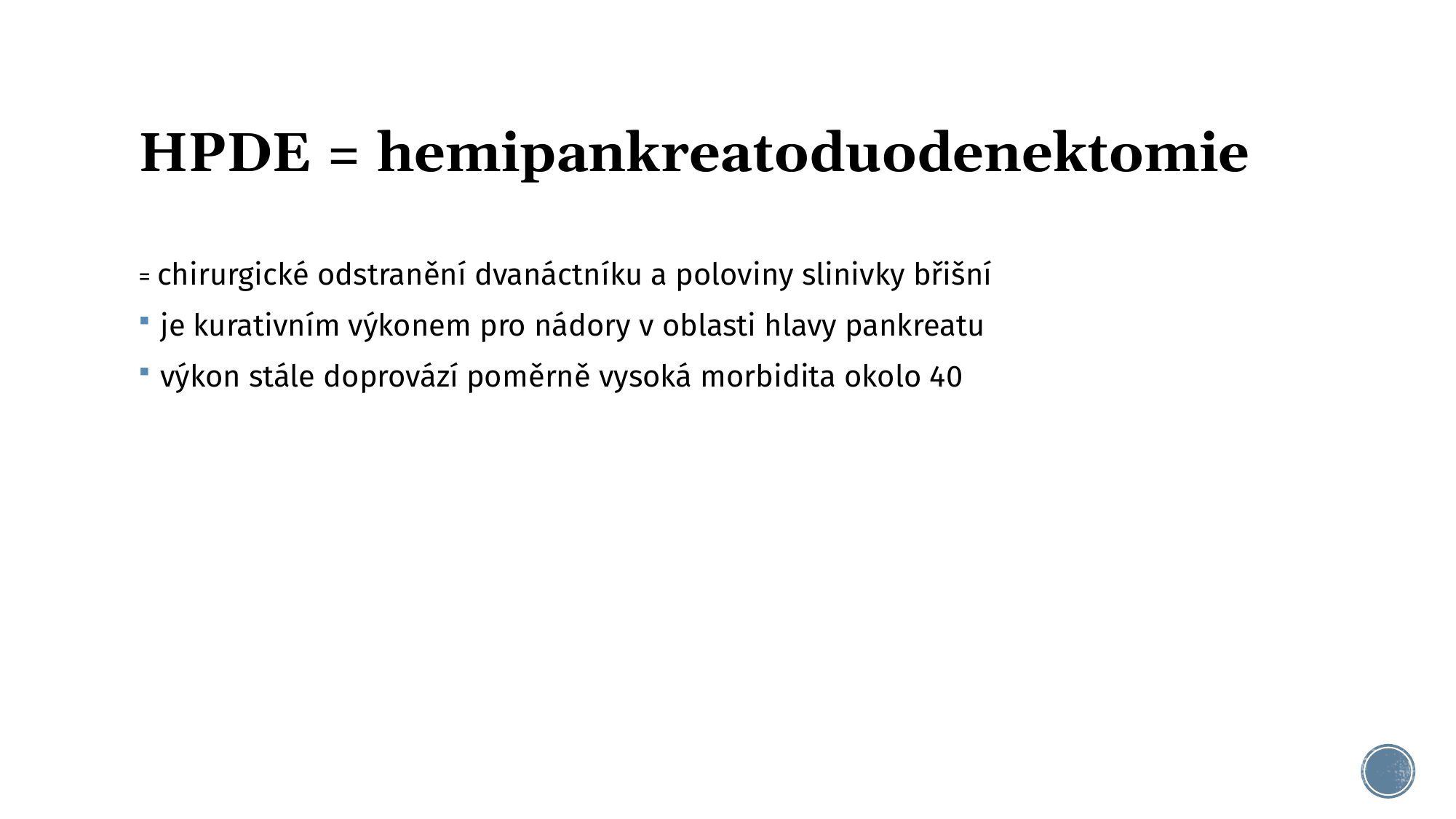

# HPDE = hemipankreatoduodenektomie
= chirurgické odstranění dvanáctníku a poloviny slinivky břišní
je kurativním výkonem pro nádory v oblasti hlavy pankreatu
výkon stále doprovází poměrně vysoká morbidita okolo 40